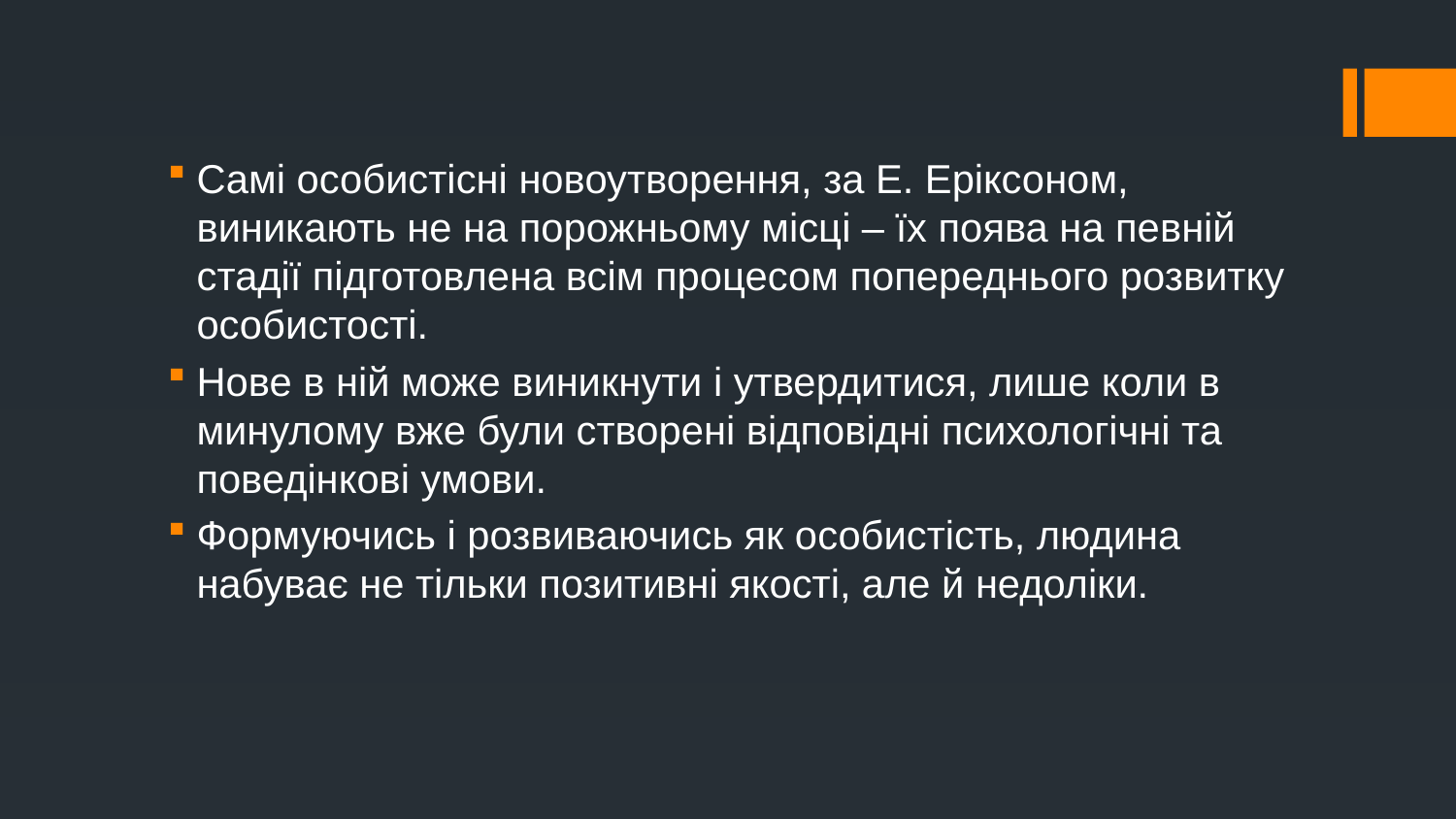

Самі особистісні новоутворення, за Е. Еріксоном, виникають не на порожньому місці – їх поява на певній стадії підготовлена всім процесом попереднього розвитку особистості.
Нове в ній може виникнути і утвердитися, лише коли в минулому вже були створені відповідні психологічні та поведінкові умови.
Формуючись і розвиваючись як особистість, людина набуває не тільки позитивні якості, але й недоліки.